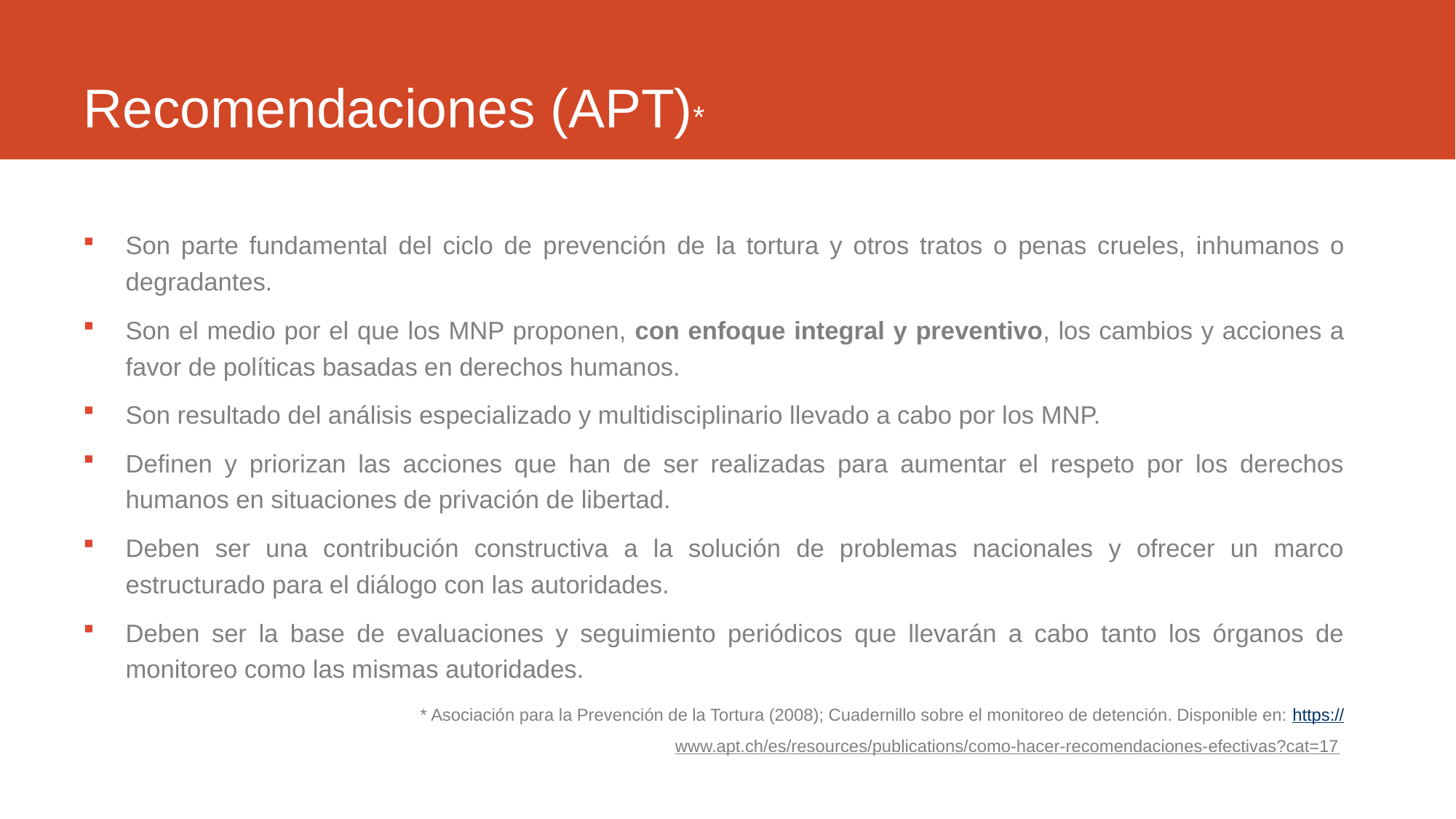

# Recomendaciones (APT)*
Son parte fundamental del ciclo de prevención de la tortura y otros tratos o penas crueles, inhumanos o degradantes.
Son el medio por el que los MNP proponen, con enfoque integral y preventivo, los cambios y acciones a favor de políticas basadas en derechos humanos.
Son resultado del análisis especializado y multidisciplinario llevado a cabo por los MNP.
Definen y priorizan las acciones que han de ser realizadas para aumentar el respeto por los derechos humanos en situaciones de privación de libertad.
Deben ser una contribución constructiva a la solución de problemas nacionales y ofrecer un marco estructurado para el diálogo con las autoridades.
Deben ser la base de evaluaciones y seguimiento periódicos que llevarán a cabo tanto los órganos de monitoreo como las mismas autoridades.
* Asociación para la Prevención de la Tortura (2008); Cuadernillo sobre el monitoreo de detención. Disponible en: https://www.apt.ch/es/resources/publications/como-hacer-recomendaciones-efectivas?cat=17